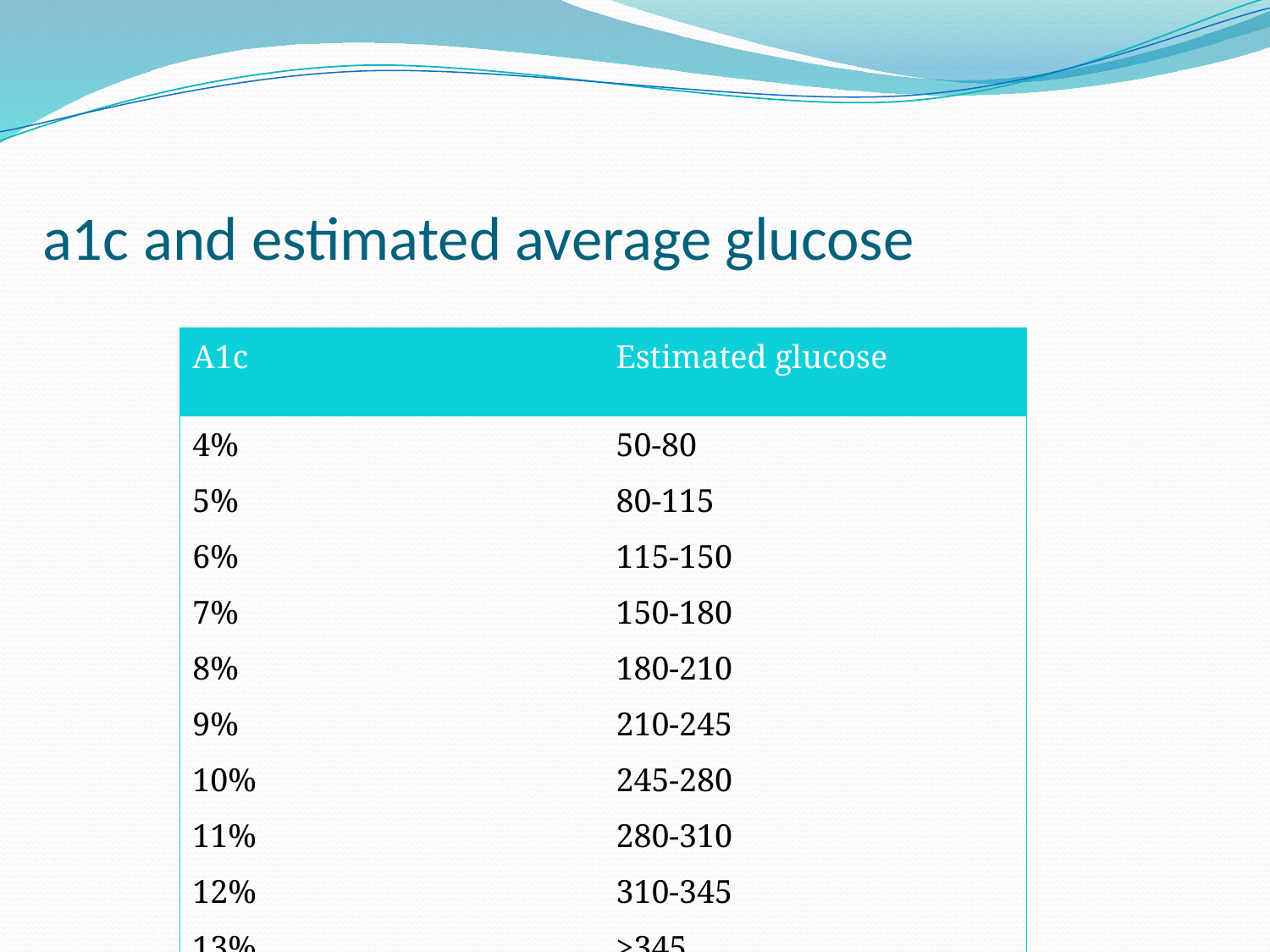

# a1c and estimated average glucose
| A1c | Estimated glucose |
| --- | --- |
| 4% | 50-80 |
| 5% | 80-115 |
| 6% | 115-150 |
| 7% | 150-180 |
| 8% | 180-210 |
| 9% | 210-245 |
| 10% | 245-280 |
| 11% | 280-310 |
| 12% | 310-345 |
| 13% | >345 |